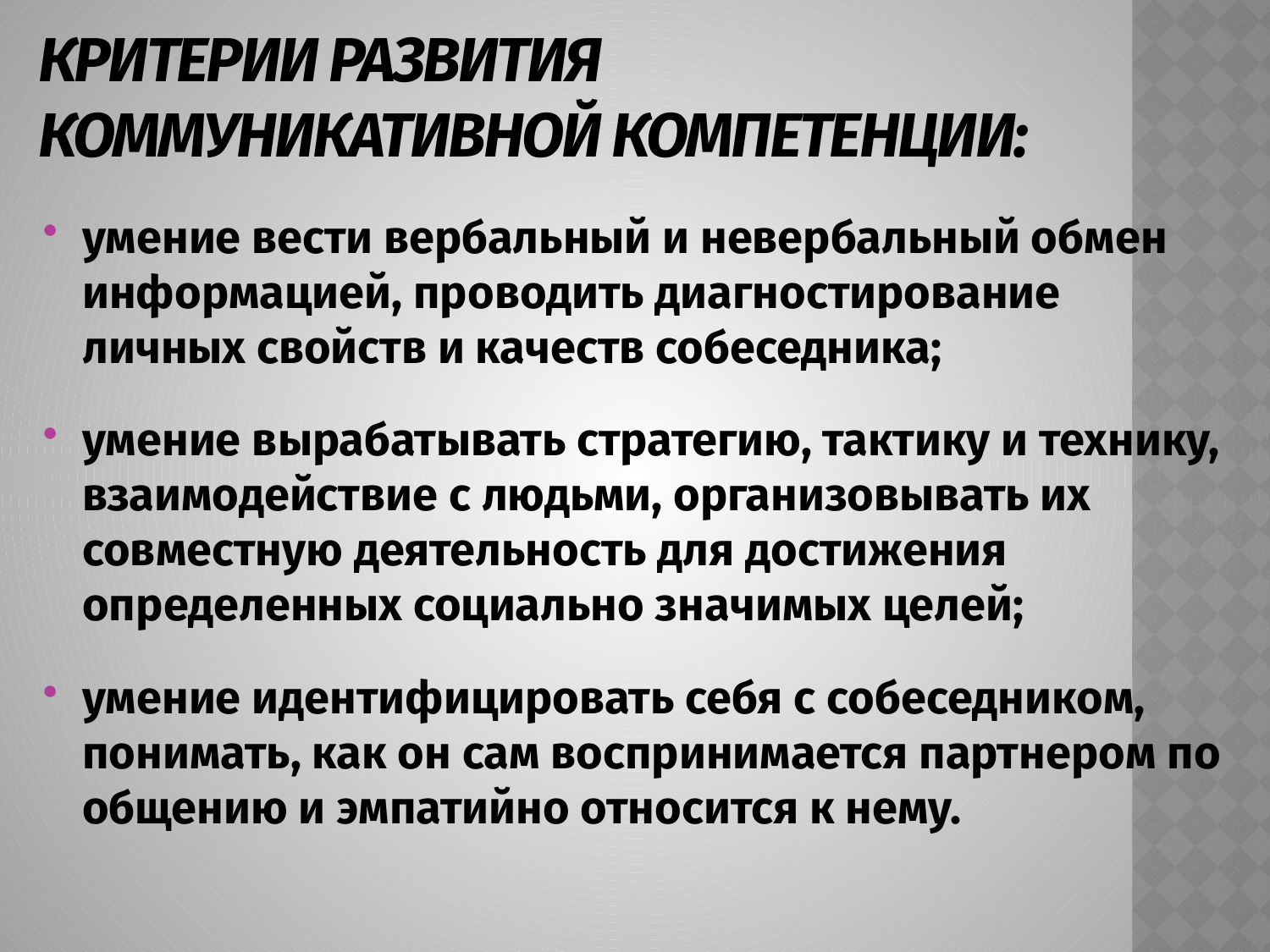

# критерии развития коммуникативной компетенции:
умение вести вербальный и невербальный обмен информацией, проводить диагностирование личных свойств и качеств собеседника;

умение вырабатывать стратегию, тактику и технику, взаимодействие с людьми, организовывать их совместную деятельность для достижения определенных социально значимых целей;

умение идентифицировать себя с собеседником, понимать, как он сам воспринимается партнером по общению и эмпатийно относится к нему.